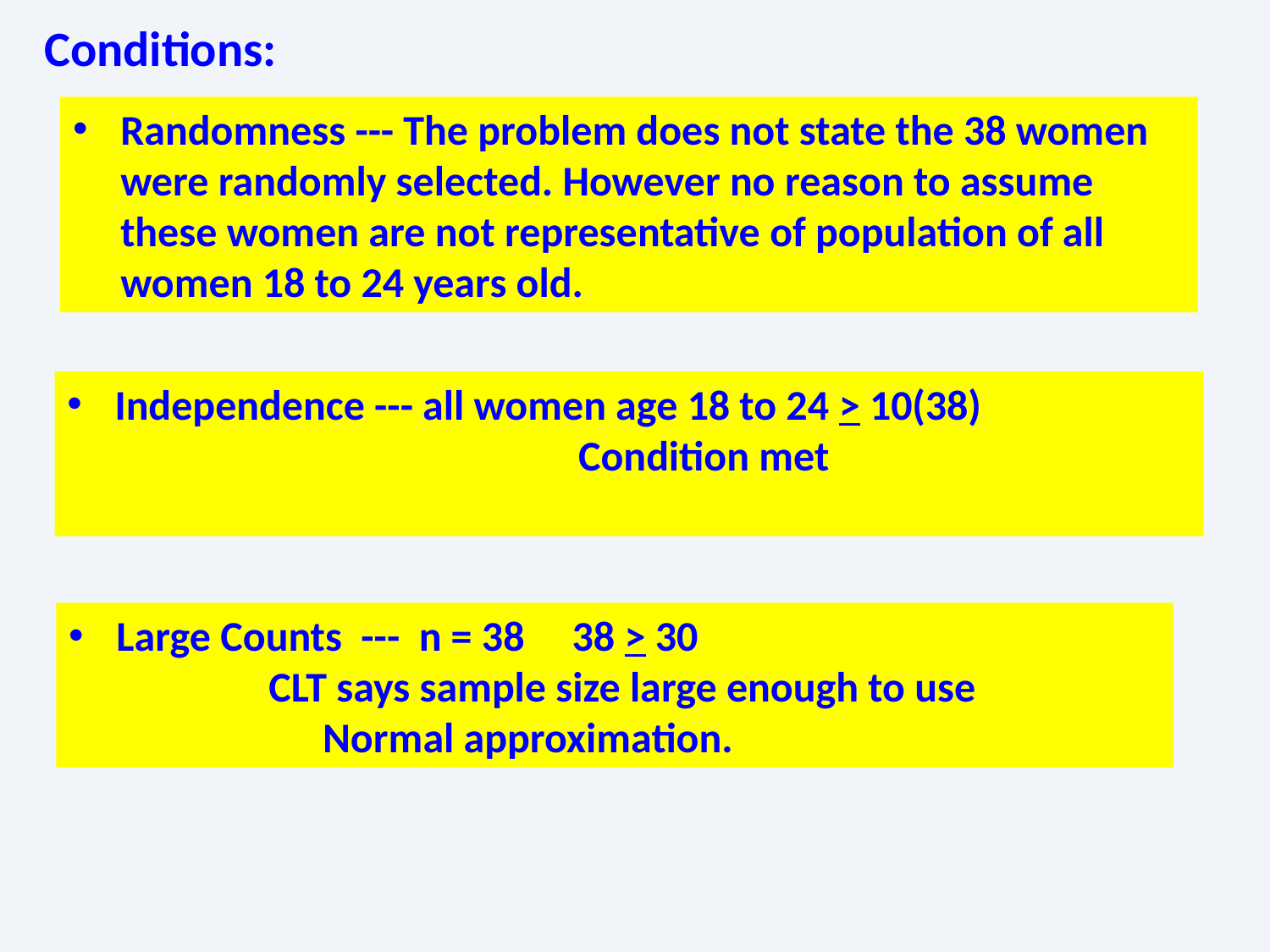

Conditions:
Randomness --- The problem does not state the 38 women were randomly selected. However no reason to assume these women are not representative of population of all women 18 to 24 years old.
Independence --- all women age 18 to 24 > 10(38)
                           Condition met
Large Counts  ---  n = 38     38 > 30
                     CLT says sample size large enough to use
Normal approximation.